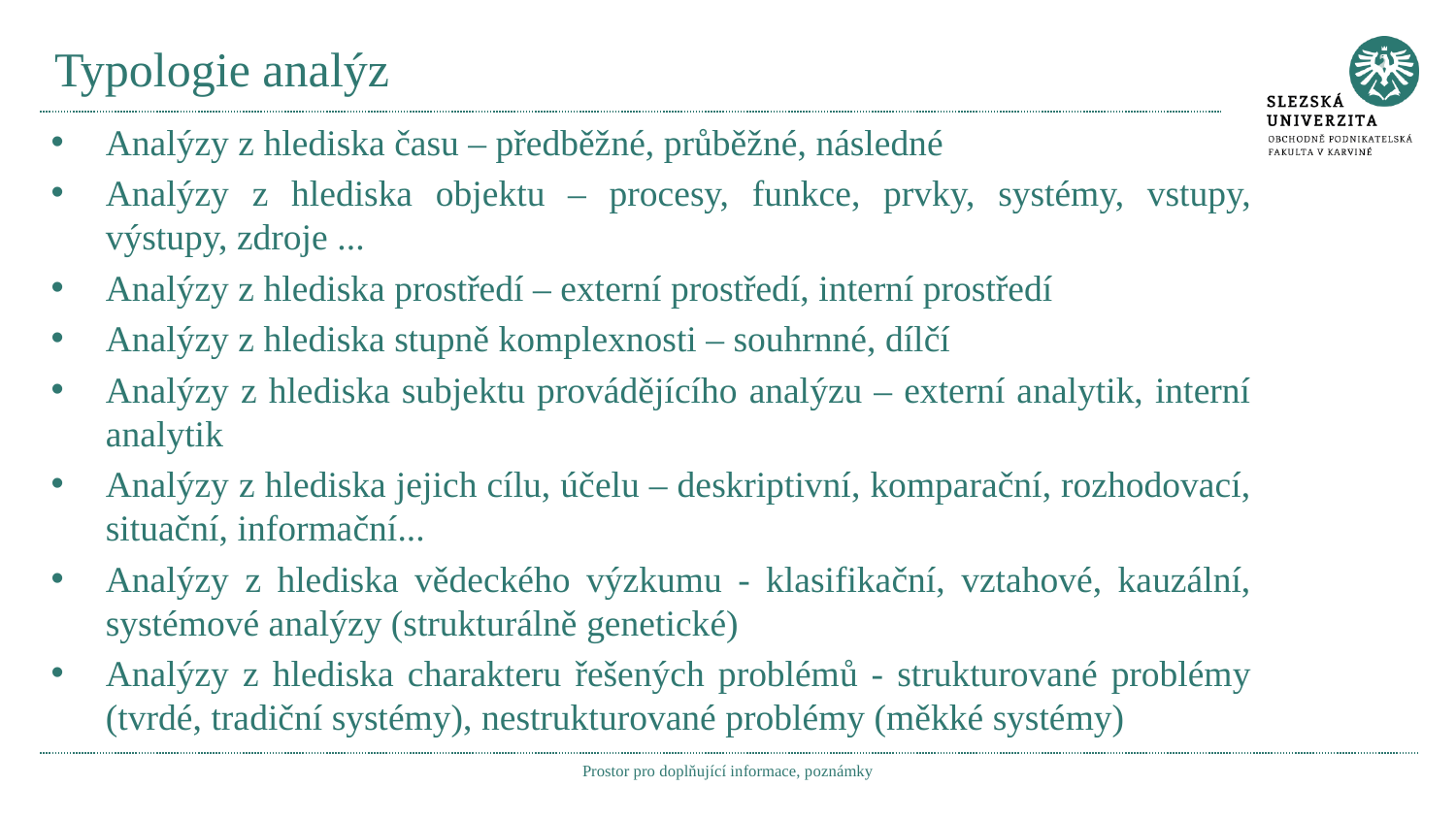

# Typologie analýz
Analýzy z hlediska času – předběžné, průběžné, následné
Analýzy z hlediska objektu – procesy, funkce, prvky, systémy, vstupy, výstupy, zdroje ...
Analýzy z hlediska prostředí – externí prostředí, interní prostředí
Analýzy z hlediska stupně komplexnosti – souhrnné, dílčí
Analýzy z hlediska subjektu provádějícího analýzu – externí analytik, interní analytik
Analýzy z hlediska jejich cílu, účelu – deskriptivní, komparační, rozhodovací, situační, informační...
Analýzy z hlediska vědeckého výzkumu - klasifikační, vztahové, kauzální, systémové analýzy (strukturálně genetické)
Analýzy z hlediska charakteru řešených problémů - strukturované problémy (tvrdé, tradiční systémy), nestrukturované problémy (měkké systémy)
Prostor pro doplňující informace, poznámky